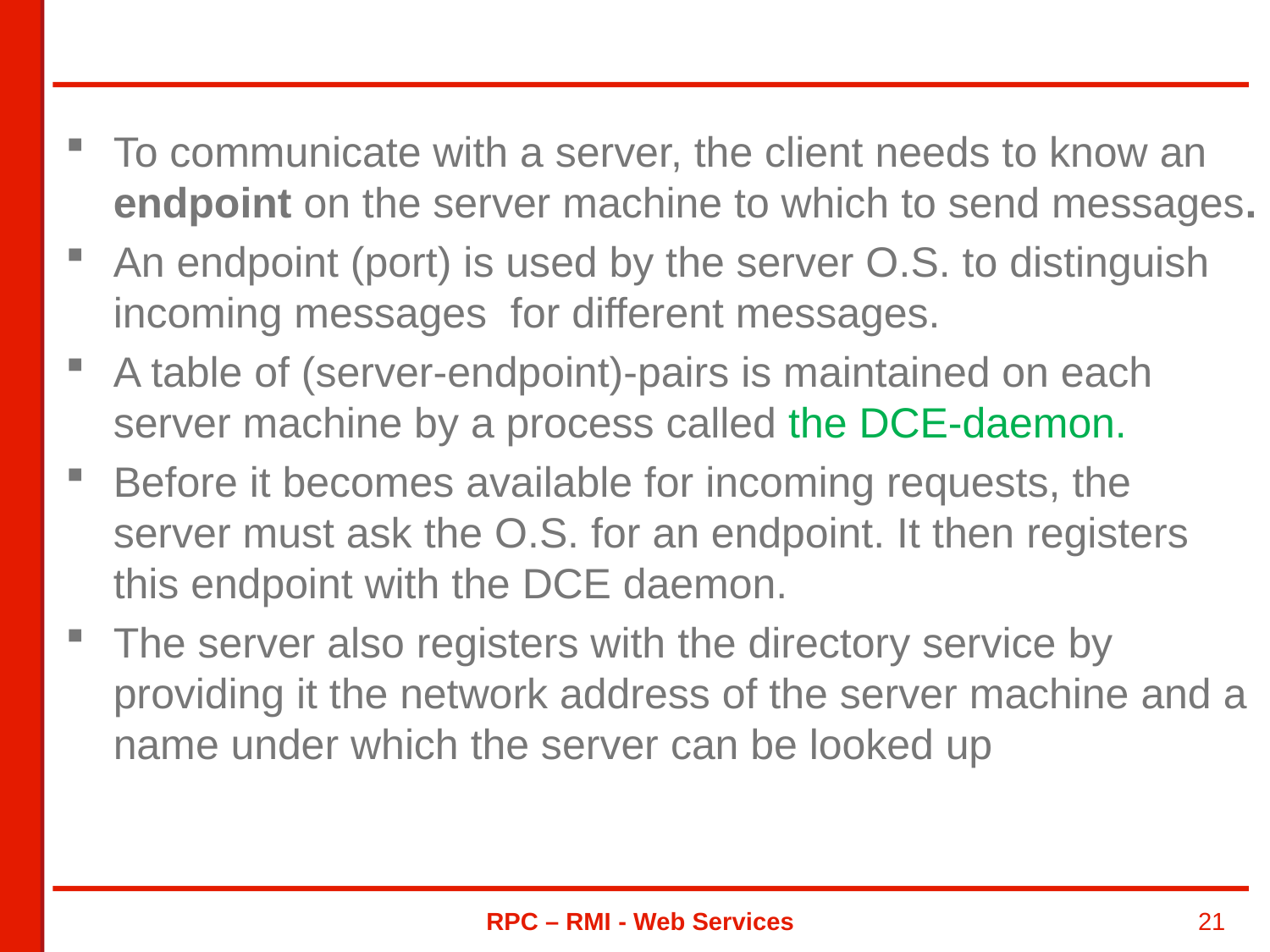

To communicate with a server, the client needs to know an endpoint on the server machine to which to send messages.
An endpoint (port) is used by the server O.S. to distinguish incoming messages  for different messages.
A table of (server-endpoint)-pairs is maintained on each server machine by a process called the DCE-daemon.
Before it becomes available for incoming requests, the server must ask the O.S. for an endpoint. It then registers  this endpoint with the DCE daemon.
The server also registers with the directory service by providing it the network address of the server machine and a name under which the server can be looked up

RPC – RMI - Web Services